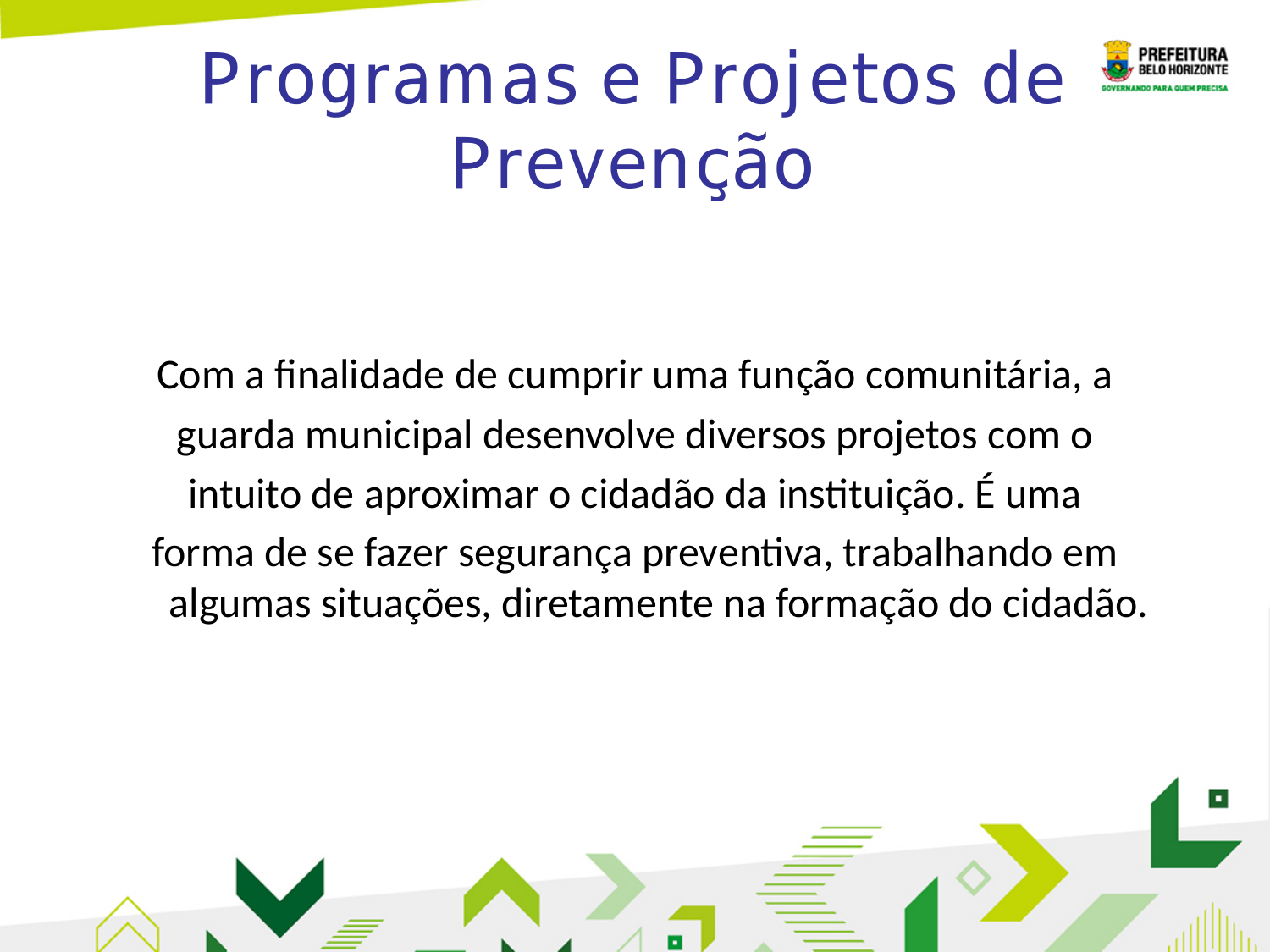

# Programas e Projetos de Prevenção

Com a finalidade de cumprir uma função comunitária, a
guarda municipal desenvolve diversos projetos com o
intuito de aproximar o cidadão da instituição. É uma
forma de se fazer segurança preventiva, trabalhando em algumas situações, diretamente na formação do cidadão.